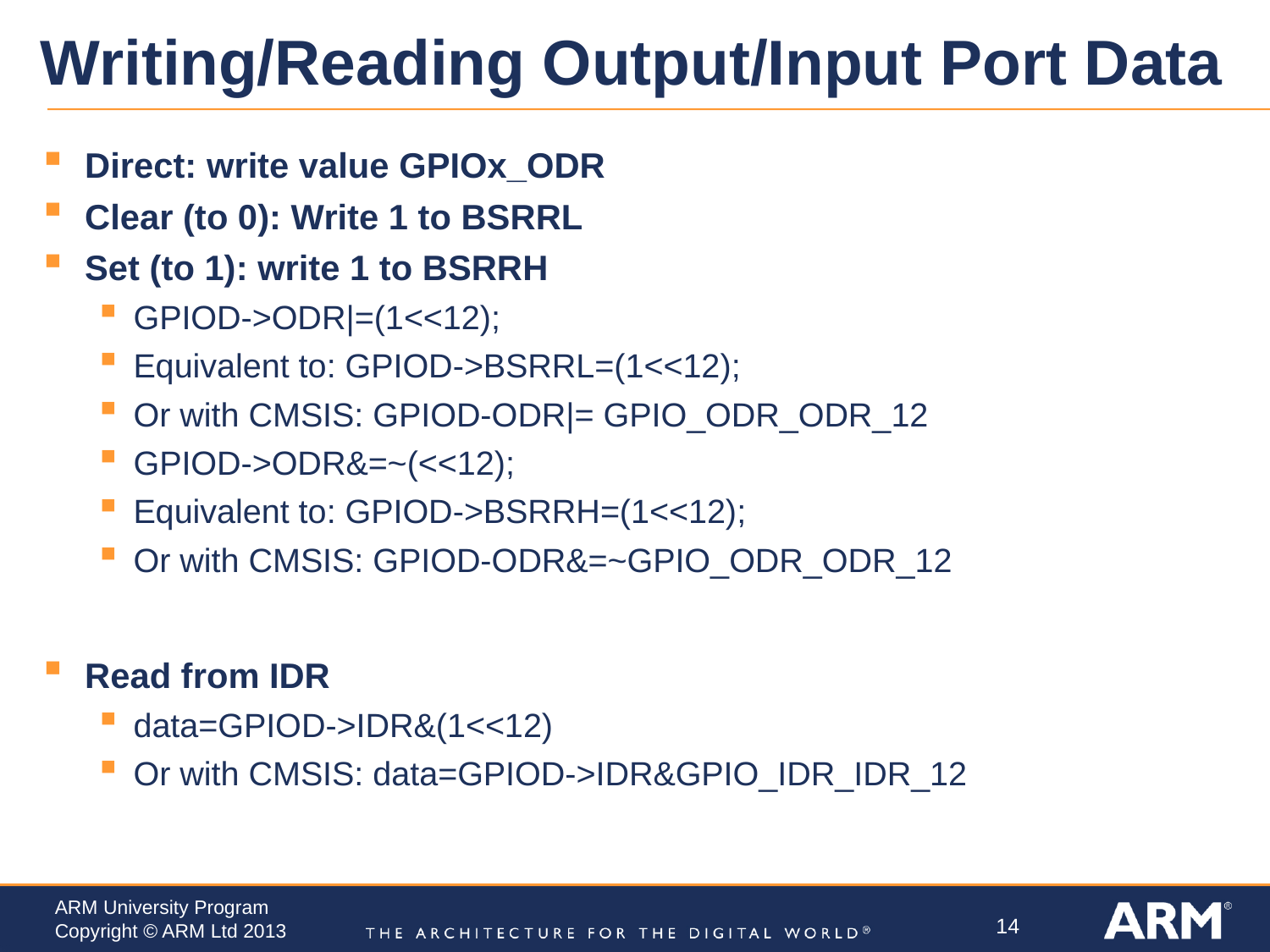

# Writing/Reading Output/Input Port Data
Direct: write value GPIOx_ODR
Clear (to 0): Write 1 to BSRRL
Set (to 1): write 1 to BSRRH
GPIOD->ODR|=(1<<12);
Equivalent to: GPIOD->BSRRL=(1<<12);
Or with CMSIS: GPIOD-ODR|= GPIO_ODR_ODR_12
GPIOD->ODR&=~(<<12);
Equivalent to: GPIOD->BSRRH=(1<<12);
Or with CMSIS: GPIOD-ODR&=~GPIO_ODR_ODR_12

Read from IDR
data=GPIOD->IDR&(1<<12)
Or with CMSIS: data=GPIOD->IDR&GPIO_IDR_IDR_12